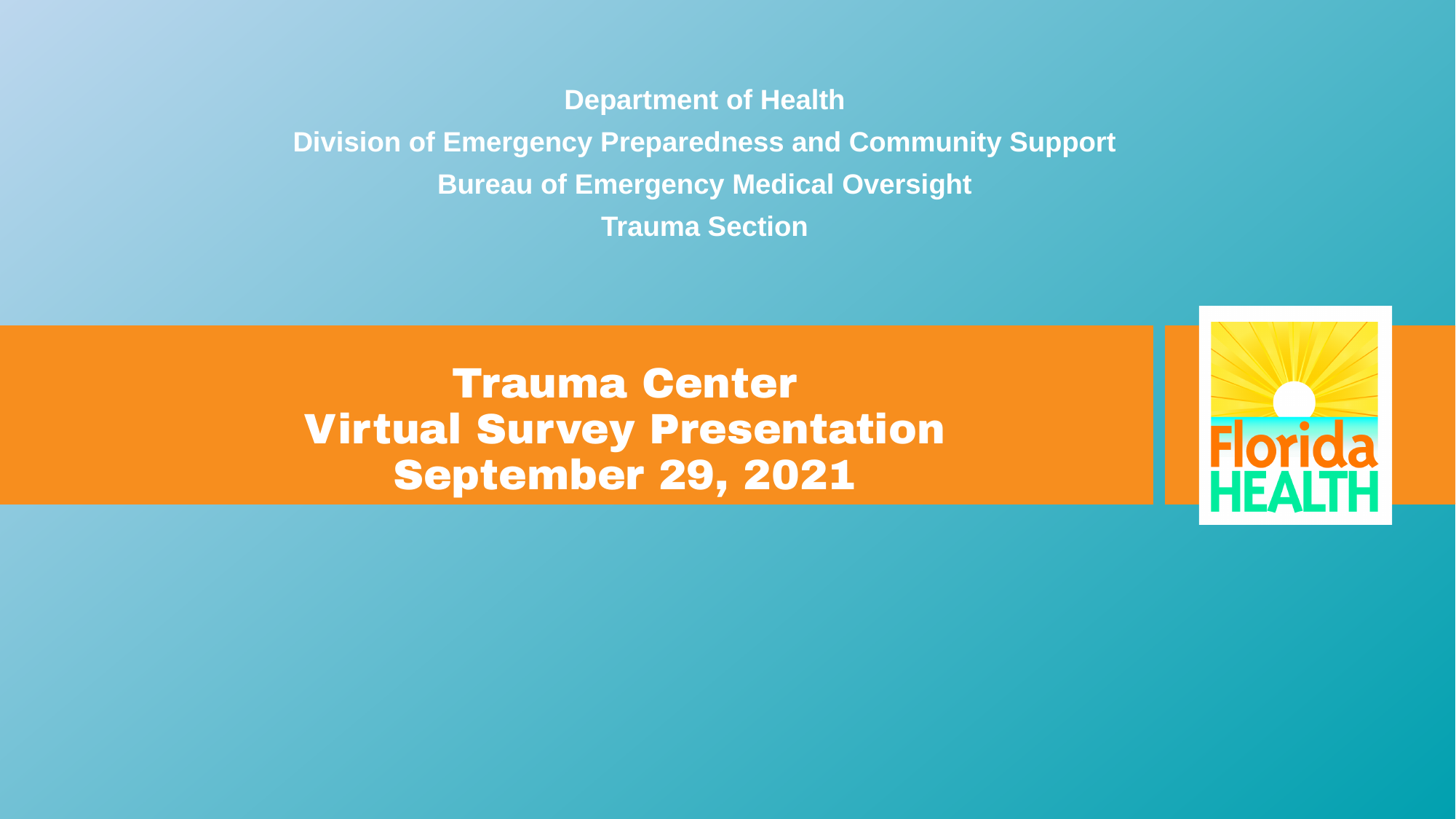

Department of Health
Division of Emergency Preparedness and Community Support
Bureau of Emergency Medical Oversight
Trauma Section
# Trauma Center Virtual Survey Presentation September 29, 2021